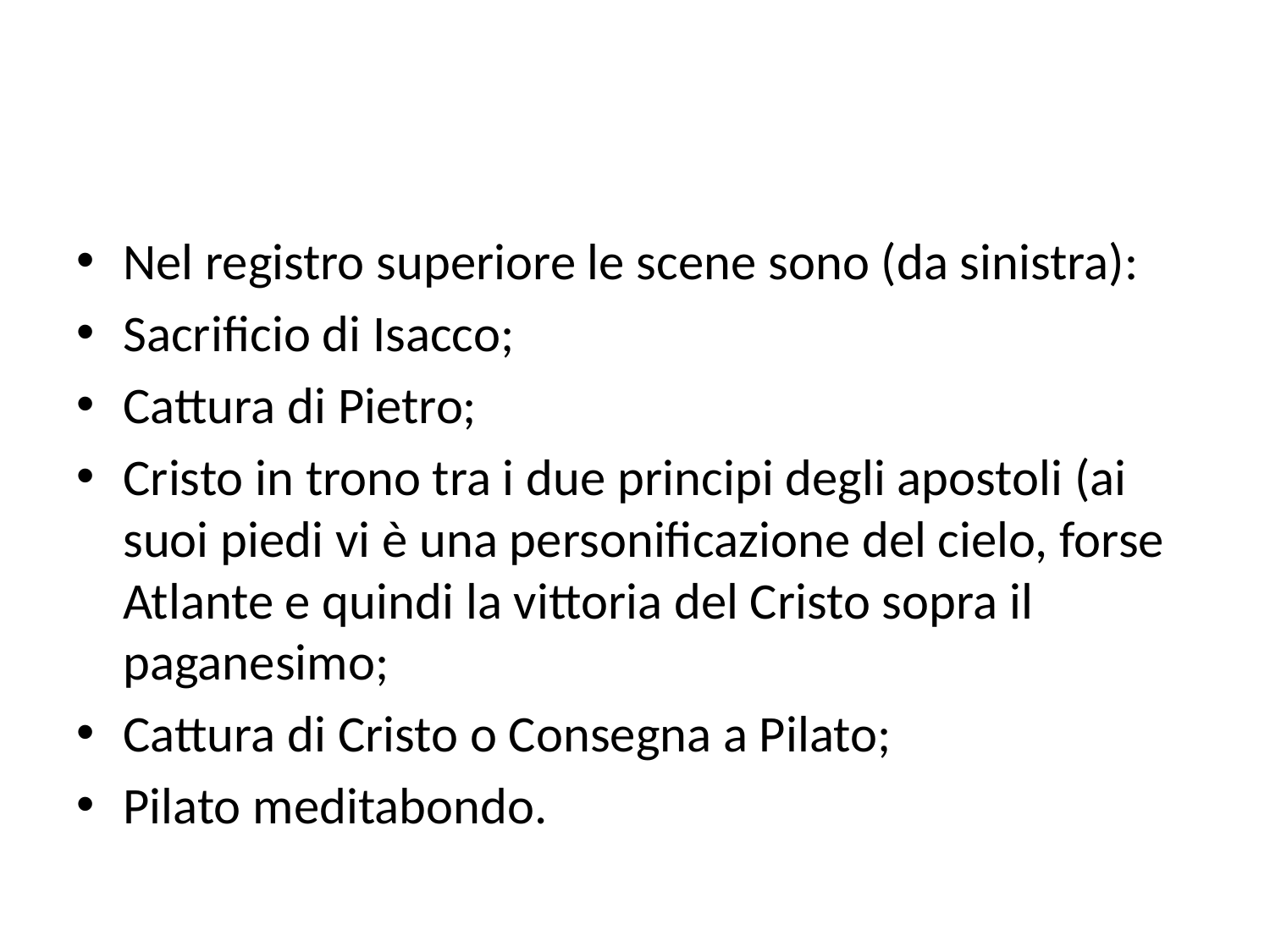

#
Nel registro superiore le scene sono (da sinistra):
Sacrificio di Isacco;
Cattura di Pietro;
Cristo in trono tra i due principi degli apostoli (ai suoi piedi vi è una personificazione del cielo, forse Atlante e quindi la vittoria del Cristo sopra il paganesimo;
Cattura di Cristo o Consegna a Pilato;
Pilato meditabondo.